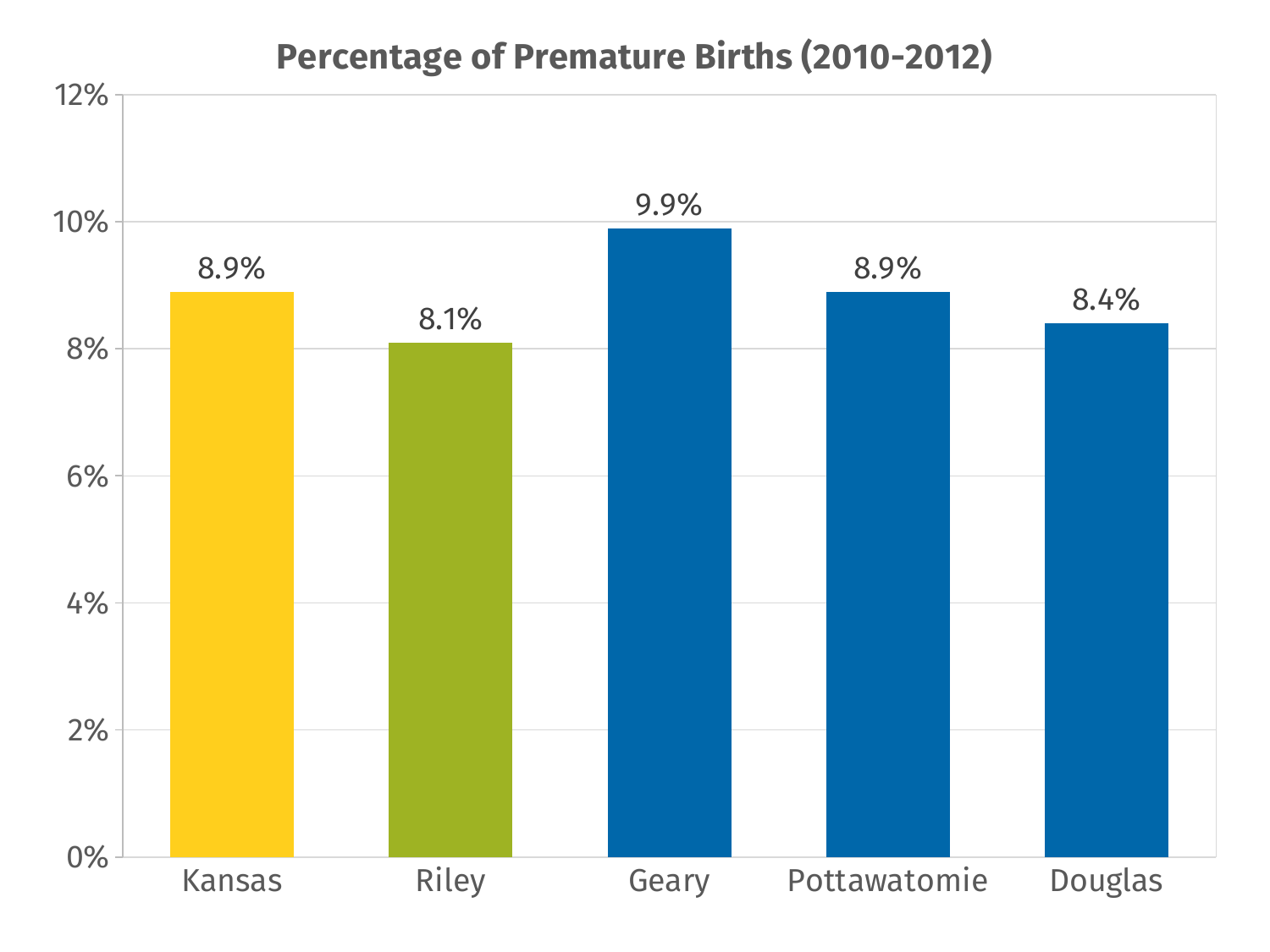

### Chart: Percentage of Premature Births (2010-2012)

| Category |  |
|---|---|
| Kansas | 0.08900000000000001 |
| Riley | 0.081 |
| Geary | 0.099 |
| Pottawatomie | 0.08900000000000001 |
| Douglas | 0.084 |